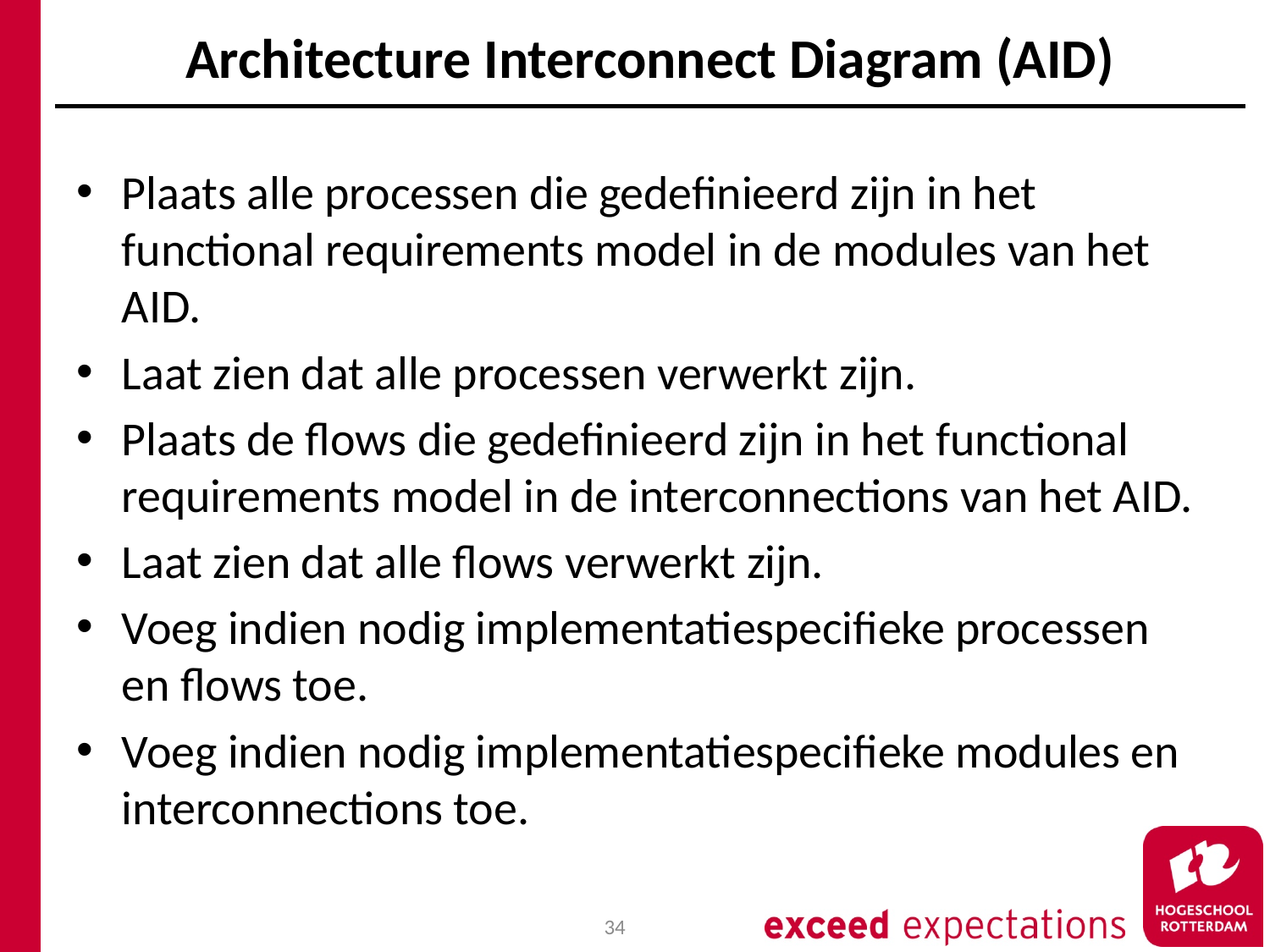

# Architecture Interconnect Diagram (AID)
Plaats alle processen die gedefinieerd zijn in het functional requirements model in de modules van het AID.
Laat zien dat alle processen verwerkt zijn.
Plaats de flows die gedefinieerd zijn in het functional requirements model in de interconnections van het AID.
Laat zien dat alle flows verwerkt zijn.
Voeg indien nodig implementatiespecifieke processen en flows toe.
Voeg indien nodig implementatiespecifieke modules en interconnections toe.
34